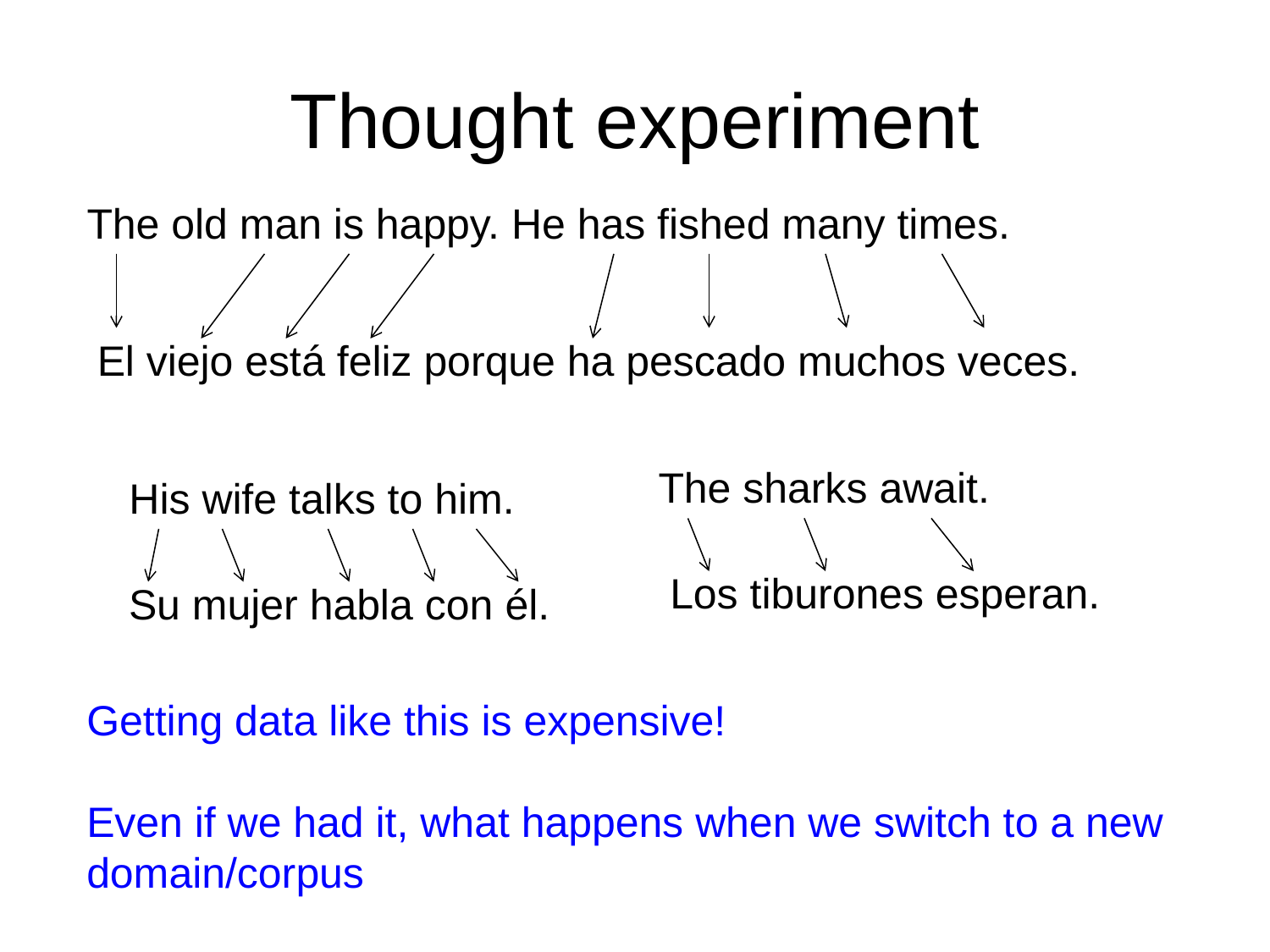

# Thought experiment
The old man is happy. He has fished many times.
El viejo está feliz porque ha pescado muchos veces.
The sharks await.
His wife talks to him.
 Los tiburones esperan.
Su mujer habla con él.
Getting data like this is expensive!

Even if we had it, what happens when we switch to a new domain/corpus